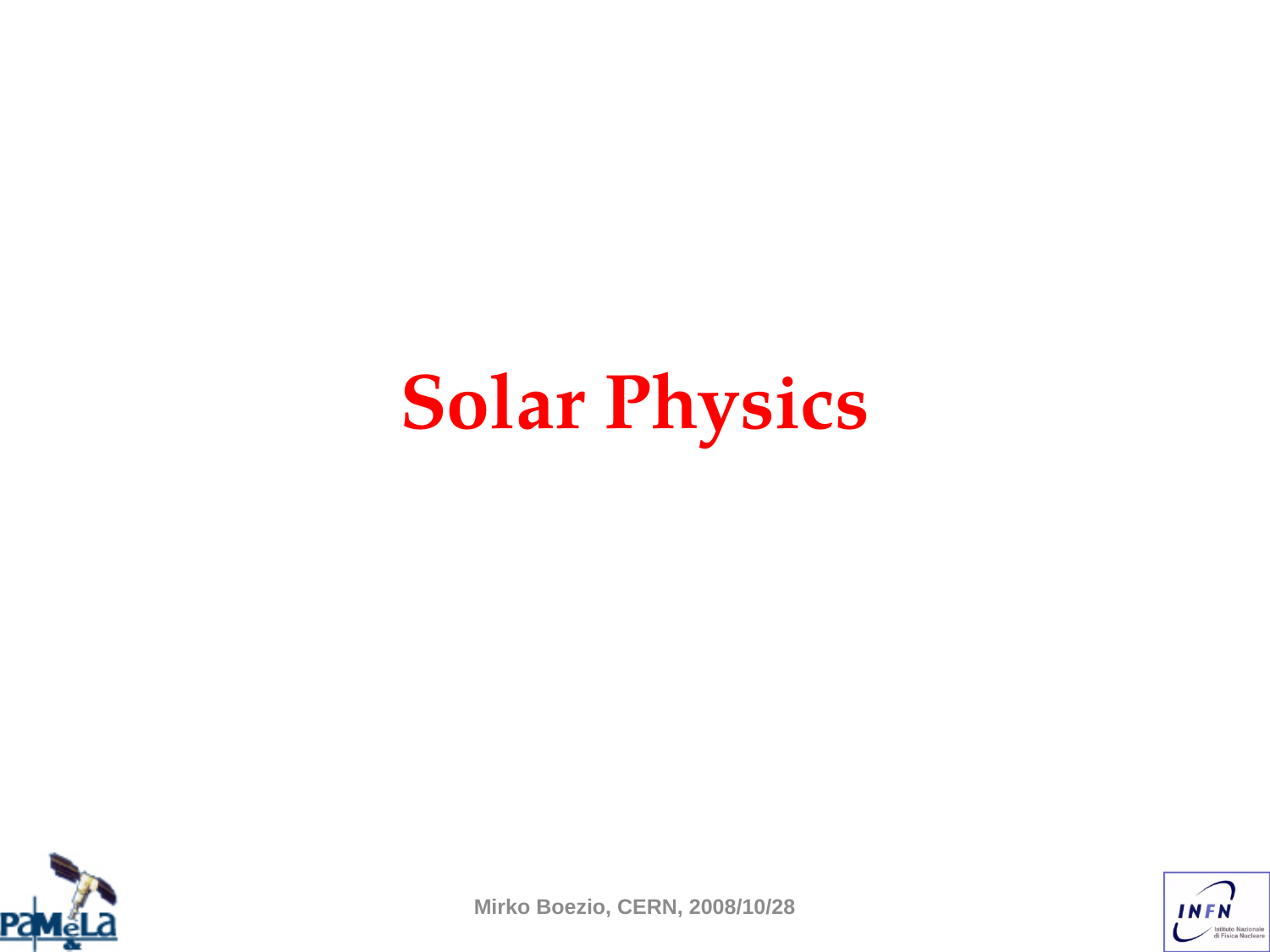

# Solar Physics

Mirko Boezio, CERN, 2008/10/28